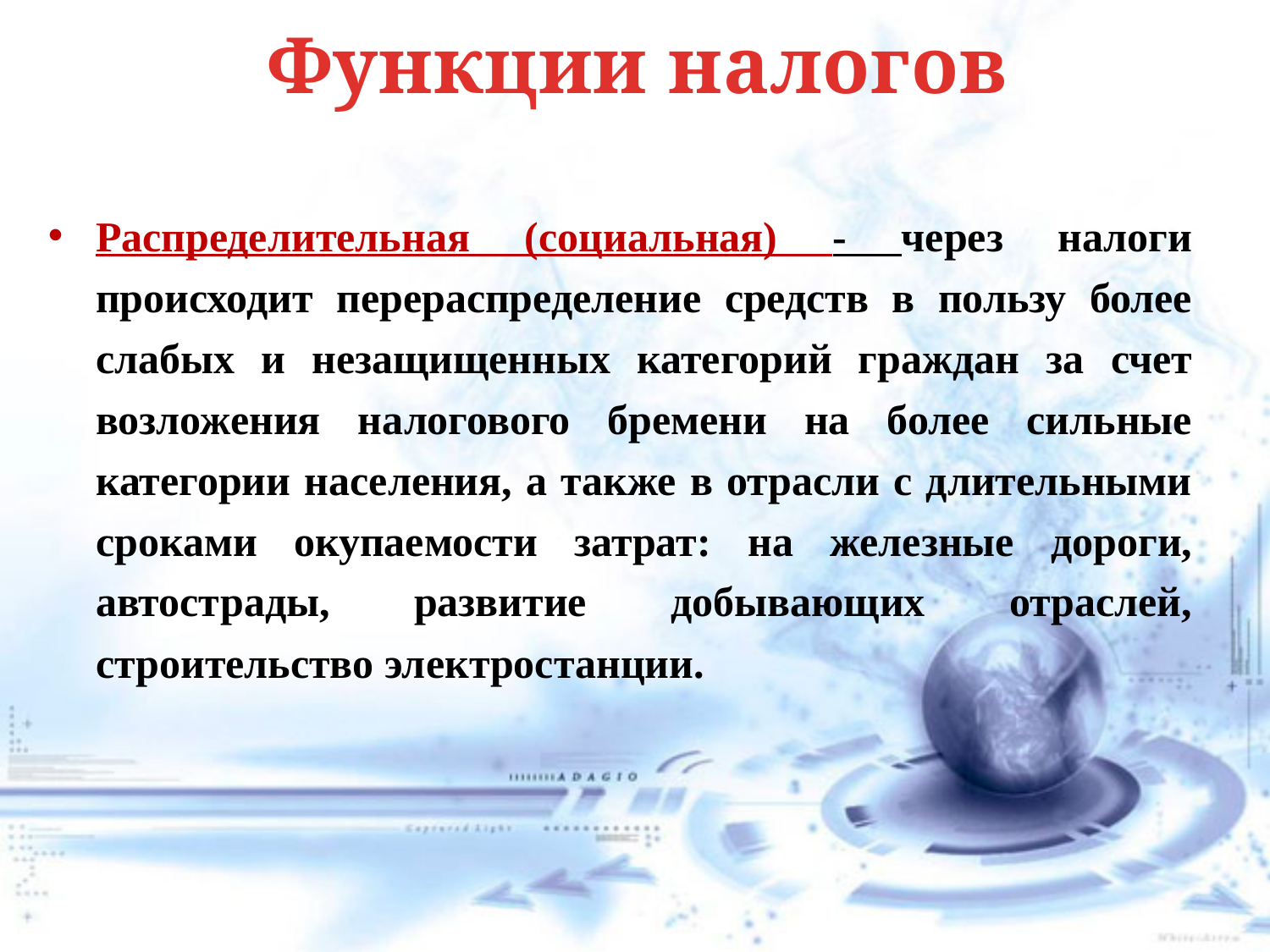

Функции налогов
Распределительная (социальная) - через налоги происходит перераспределение средств в пользу более слабых и незащищенных категорий граждан за счет возложения налогового бремени на более сильные категории населения, а также в отрасли с длительными сроками окупаемости затрат: на железные дороги, автострады, развитие добывающих отраслей, строительство электростанции.